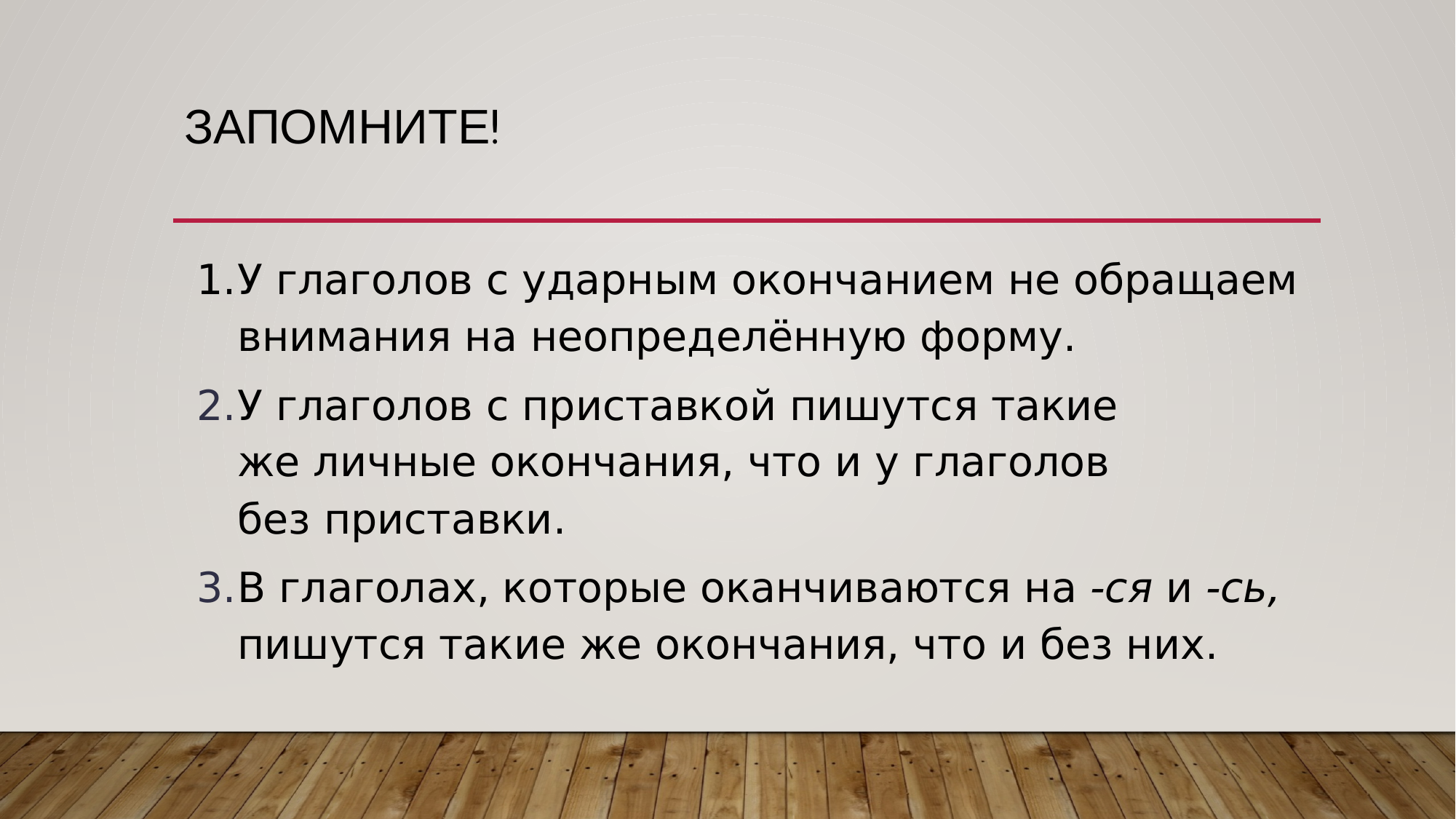

# Запомните!
У глаголов с ударным окончанием не обращаем внимания на неопределённую форму.
У глаголов с приставкой пишутся такие же личные окончания, что и у глаголов без приставки.
В глаголах, которые оканчиваются на -ся и -сь, пишутся такие же окончания, что и без них.